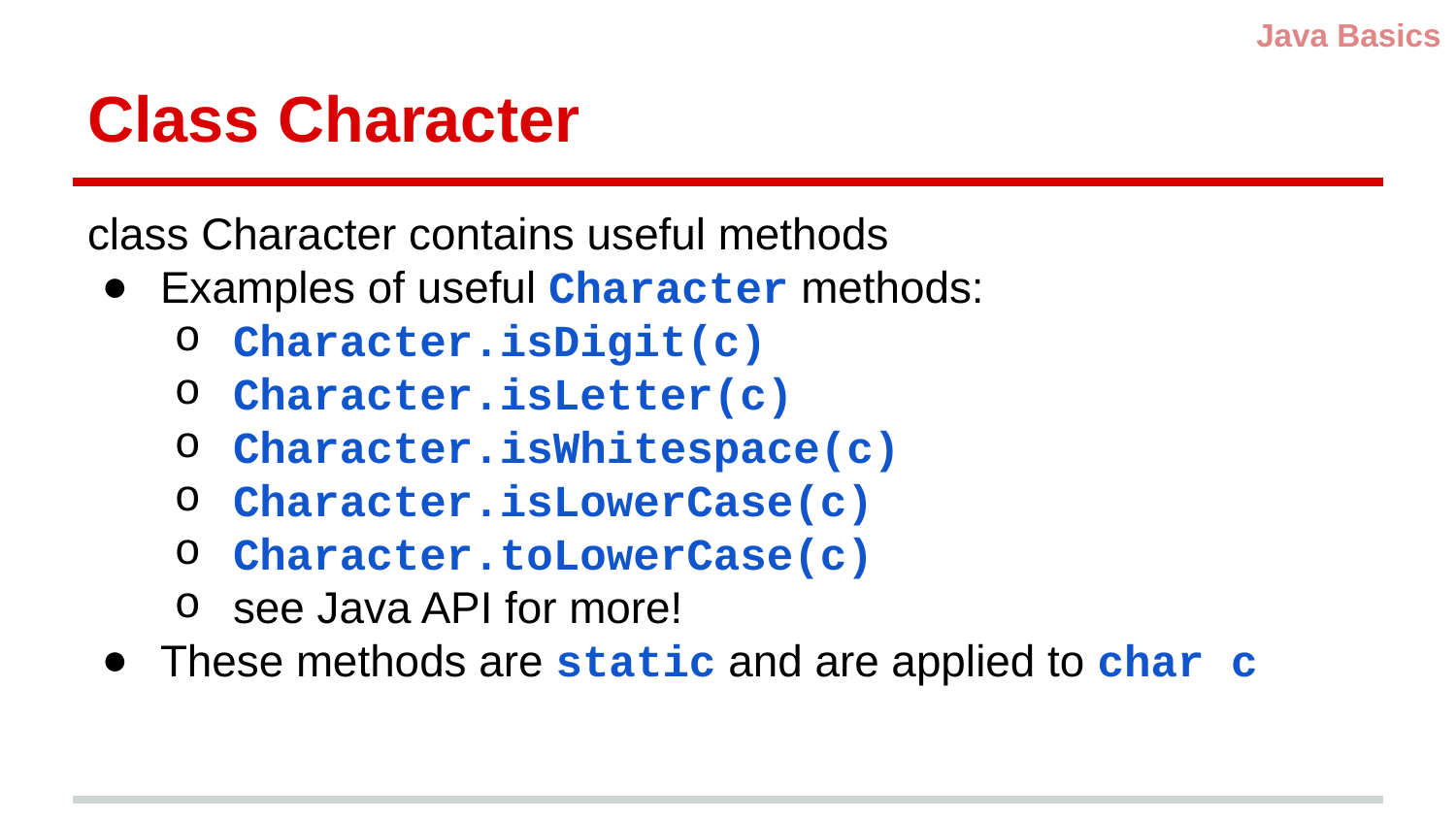

Java Basics
# Class Character
class Character contains useful methods
Examples of useful Character methods:
Character.isDigit(c)
Character.isLetter(c)
Character.isWhitespace(c)
Character.isLowerCase(c)
Character.toLowerCase(c)
see Java API for more!
These methods are static and are applied to char c